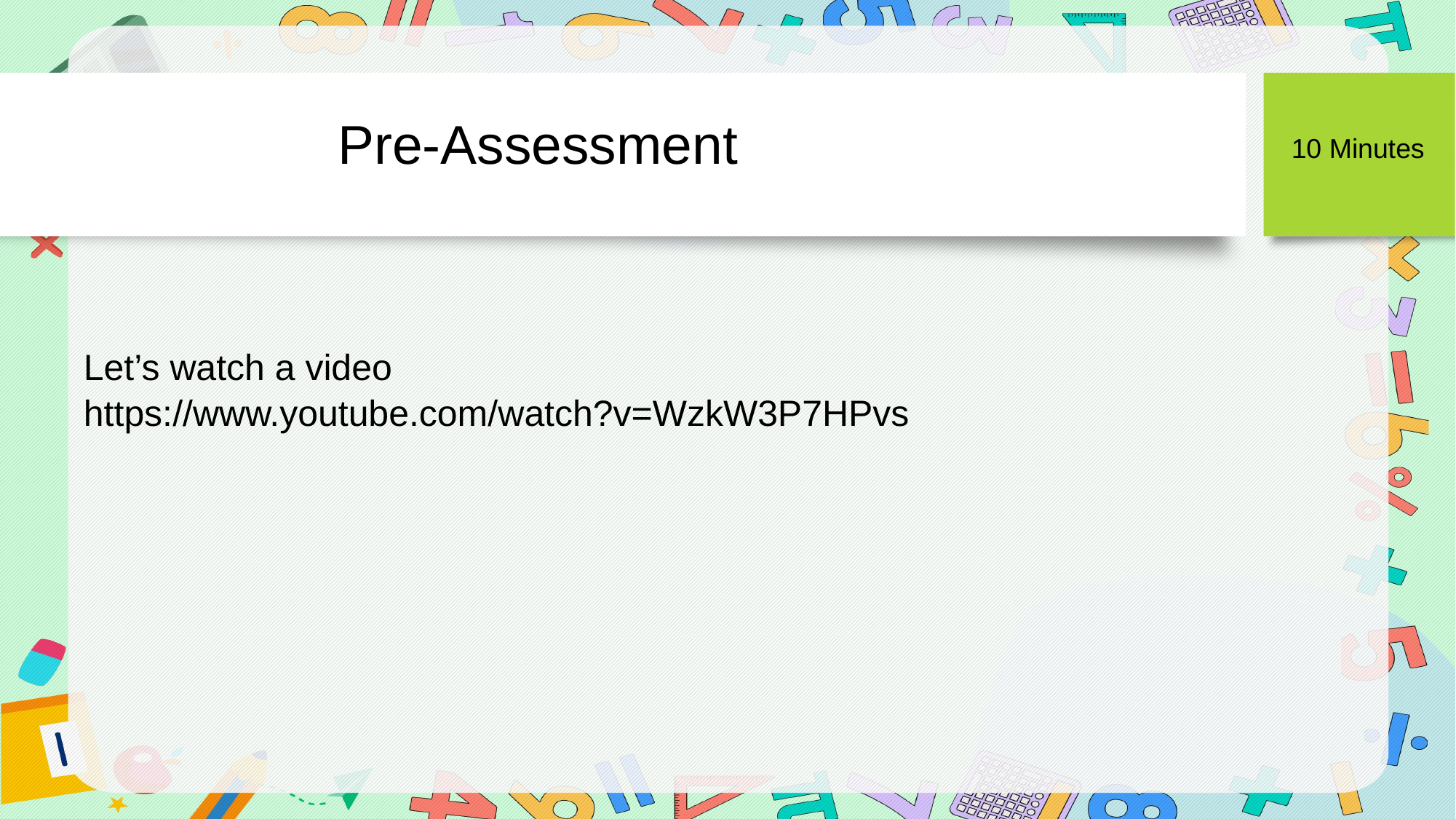

# Pre-Assessment
10 Minutes

Let’s watch a video
https://www.youtube.com/watch?v=WzkW3P7HPvs